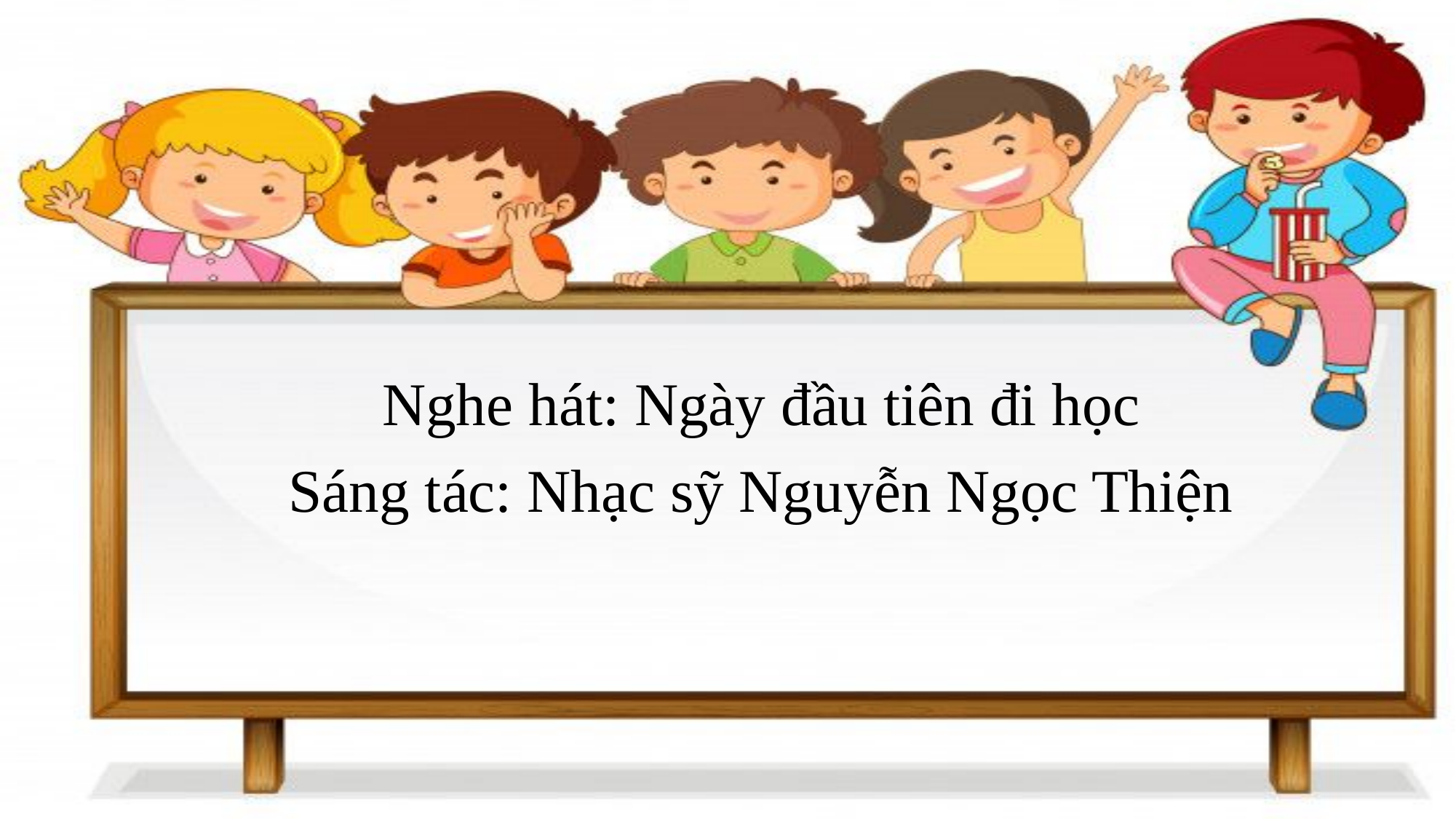

Nghe hát: Ngày đầu tiên đi học
Sáng tác: Nhạc sỹ Nguyễn Ngọc Thiện